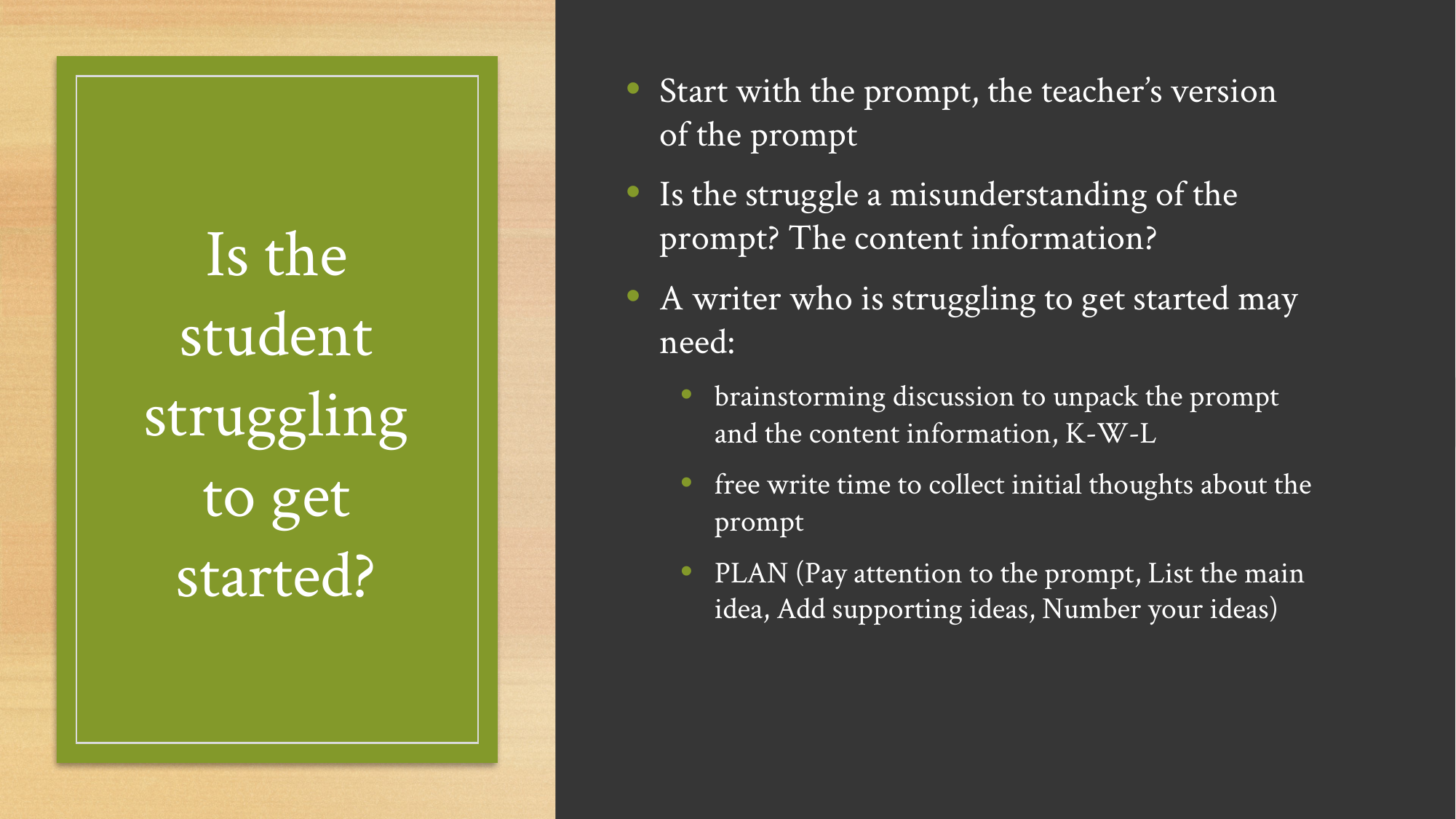

Start with the prompt, the teacher’s version of the prompt
Is the struggle a misunderstanding of the prompt? The content information?
A writer who is struggling to get started may need:
brainstorming discussion to unpack the prompt and the content information, K-W-L
free write time to collect initial thoughts about the prompt
PLAN (Pay attention to the prompt, List the main idea, Add supporting ideas, Number your ideas)

# Is the student struggling to get started?